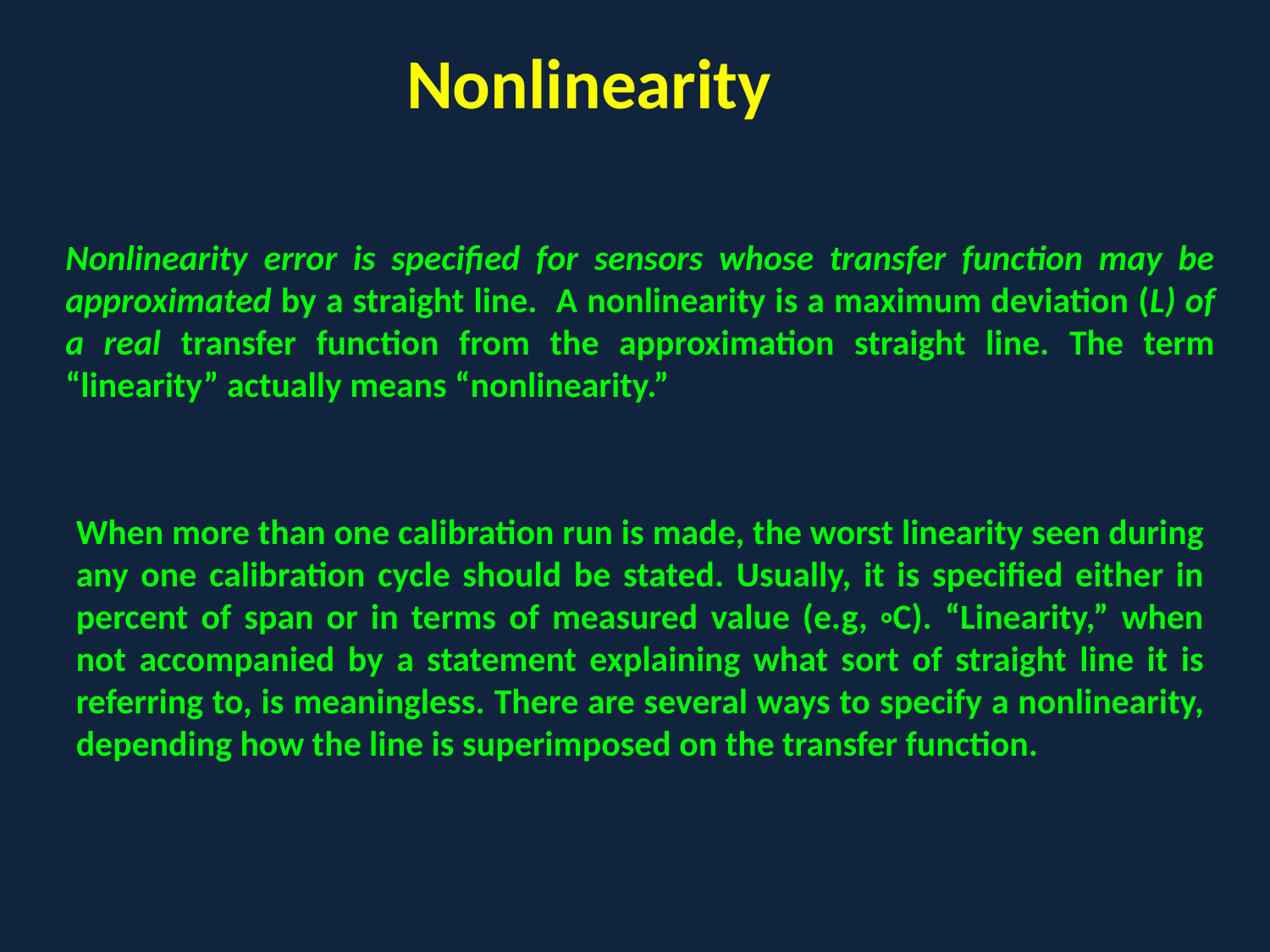

Nonlinearity
Nonlinearity error is specified for sensors whose transfer function may be approximated by a straight line.  A nonlinearity is a maximum deviation (L) of a real transfer function from the approximation straight line. The term “linearity” actually means “nonlinearity.”
When more than one calibration run is made, the worst linearity seen during any one calibration cycle should be stated. Usually, it is specified either in percent of span or in terms of measured value (e.g, ◦C). “Linearity,” when not accompanied by a statement explaining what sort of straight line it is referring to, is meaningless. There are several ways to specify a nonlinearity, depending how the line is superimposed on the transfer function.